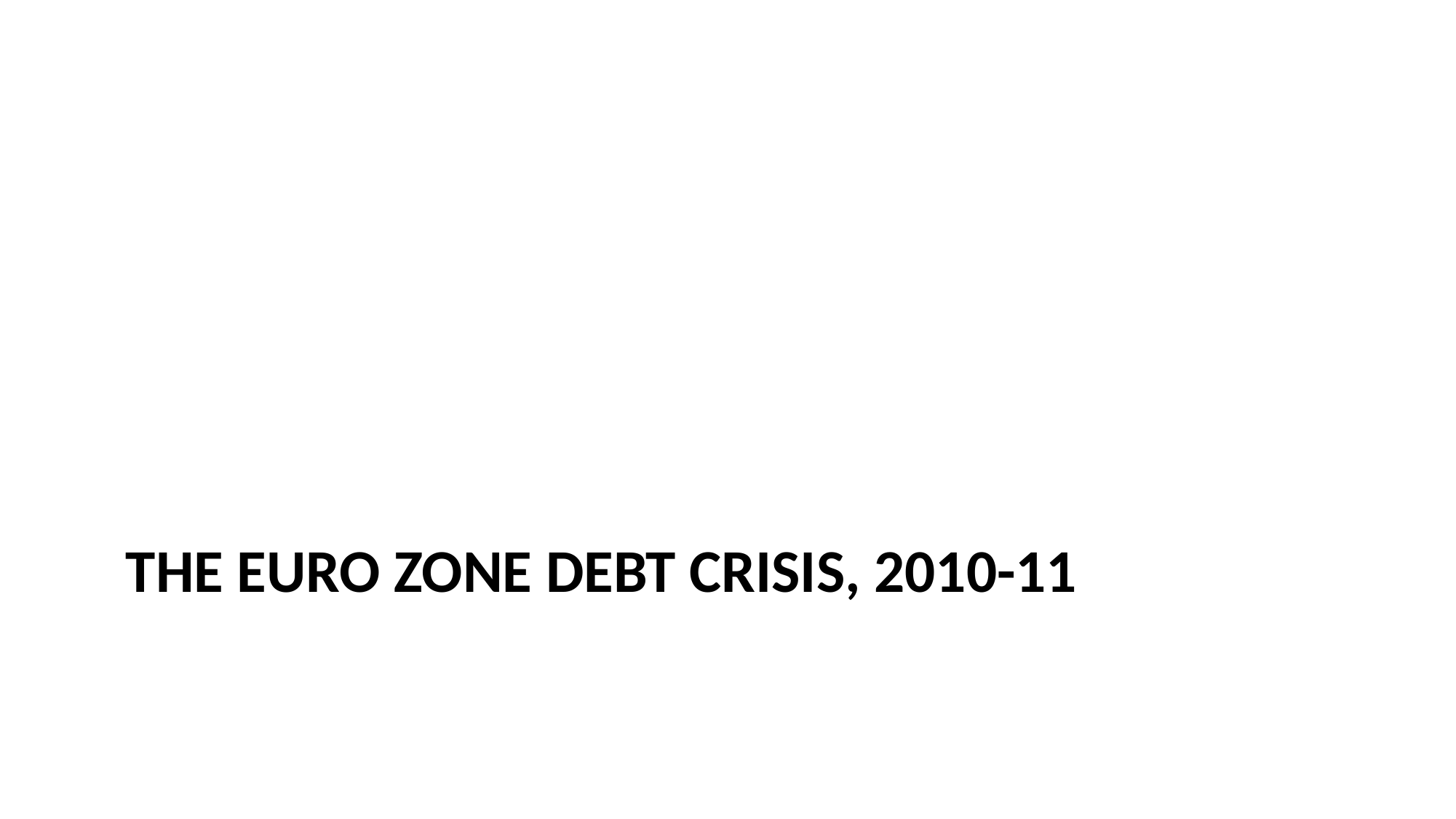

# The Euro Zone Debt Crisis, 2010-11